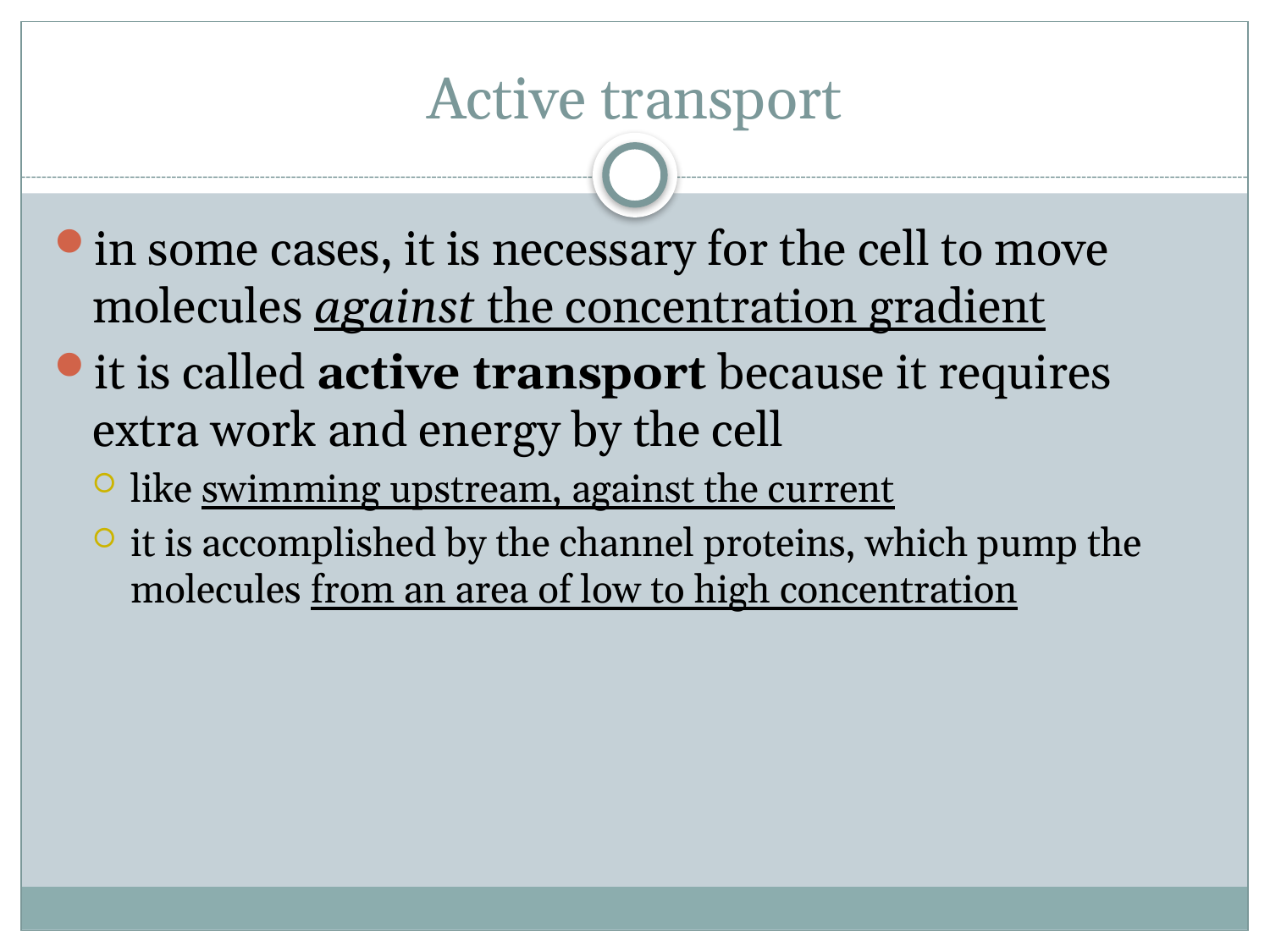

# Active transport
in some cases, it is necessary for the cell to move molecules against the concentration gradient
it is called active transport because it requires extra work and energy by the cell
like swimming upstream, against the current
it is accomplished by the channel proteins, which pump the molecules from an area of low to high concentration